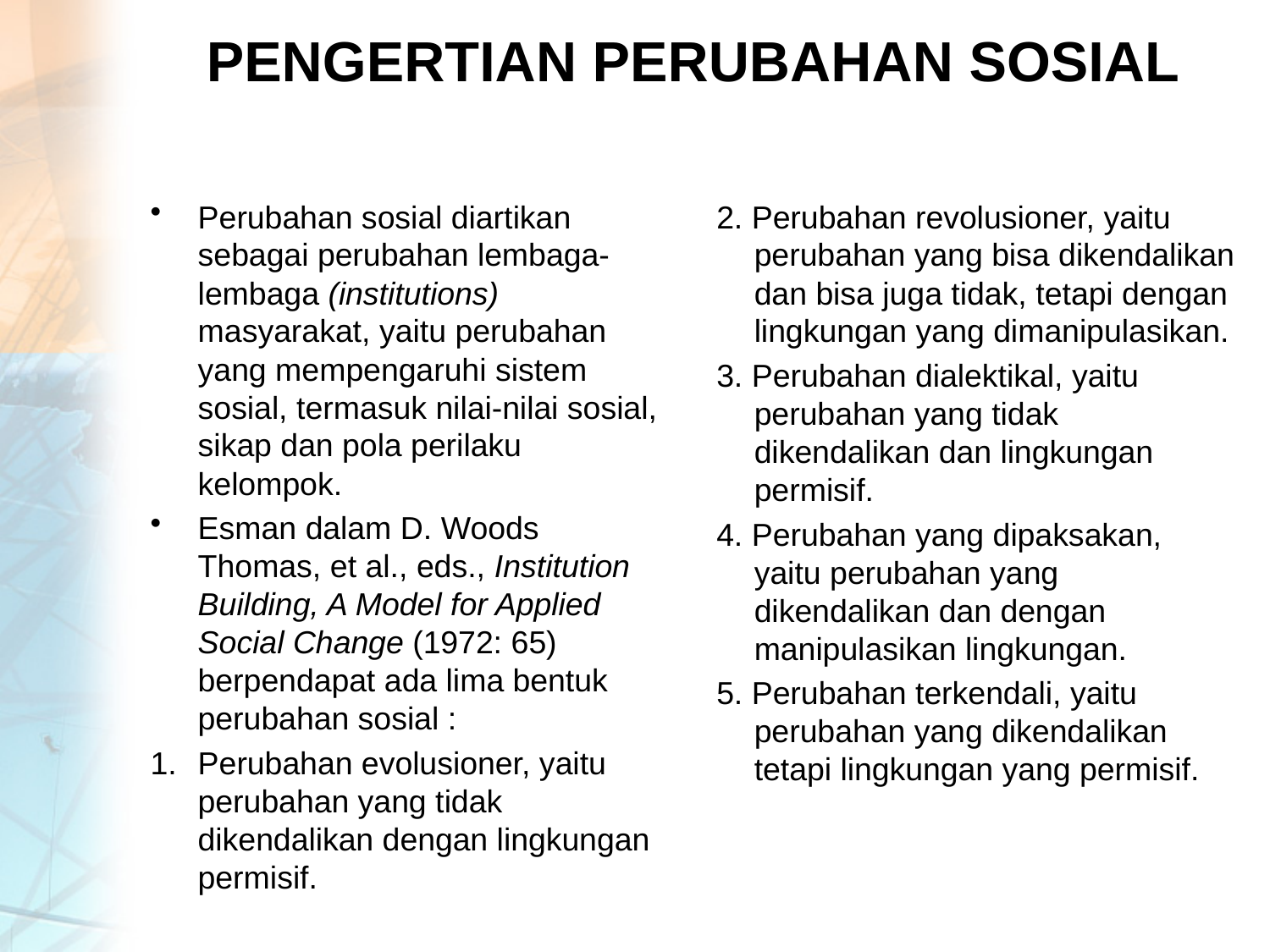

# PENGERTIAN PERUBAHAN SOSIAL
Perubahan sosial diartikan sebagai perubahan lembaga-lembaga (institutions) masyarakat, yaitu perubahan yang mempengaruhi sistem sosial, termasuk nilai-nilai sosial, sikap dan pola perilaku kelompok.
Esman dalam D. Woods Thomas, et al., eds., Institution Building, A Model for Applied Social Change (1972: 65) berpendapat ada lima bentuk perubahan sosial :
Perubahan evolusioner, yaitu perubahan yang tidak dikendalikan dengan lingkungan permisif.

2. Perubahan revolusioner, yaitu perubahan yang bisa dikendalikan dan bisa juga tidak, tetapi dengan lingkungan yang dimanipulasikan.
3. Perubahan dialektikal, yaitu perubahan yang tidak dikendalikan dan lingkungan permisif.
4. Perubahan yang dipaksakan, yaitu perubahan yang dikendalikan dan dengan manipulasikan lingkungan.
5. Perubahan terkendali, yaitu perubahan yang dikendalikan tetapi lingkungan yang permisif.